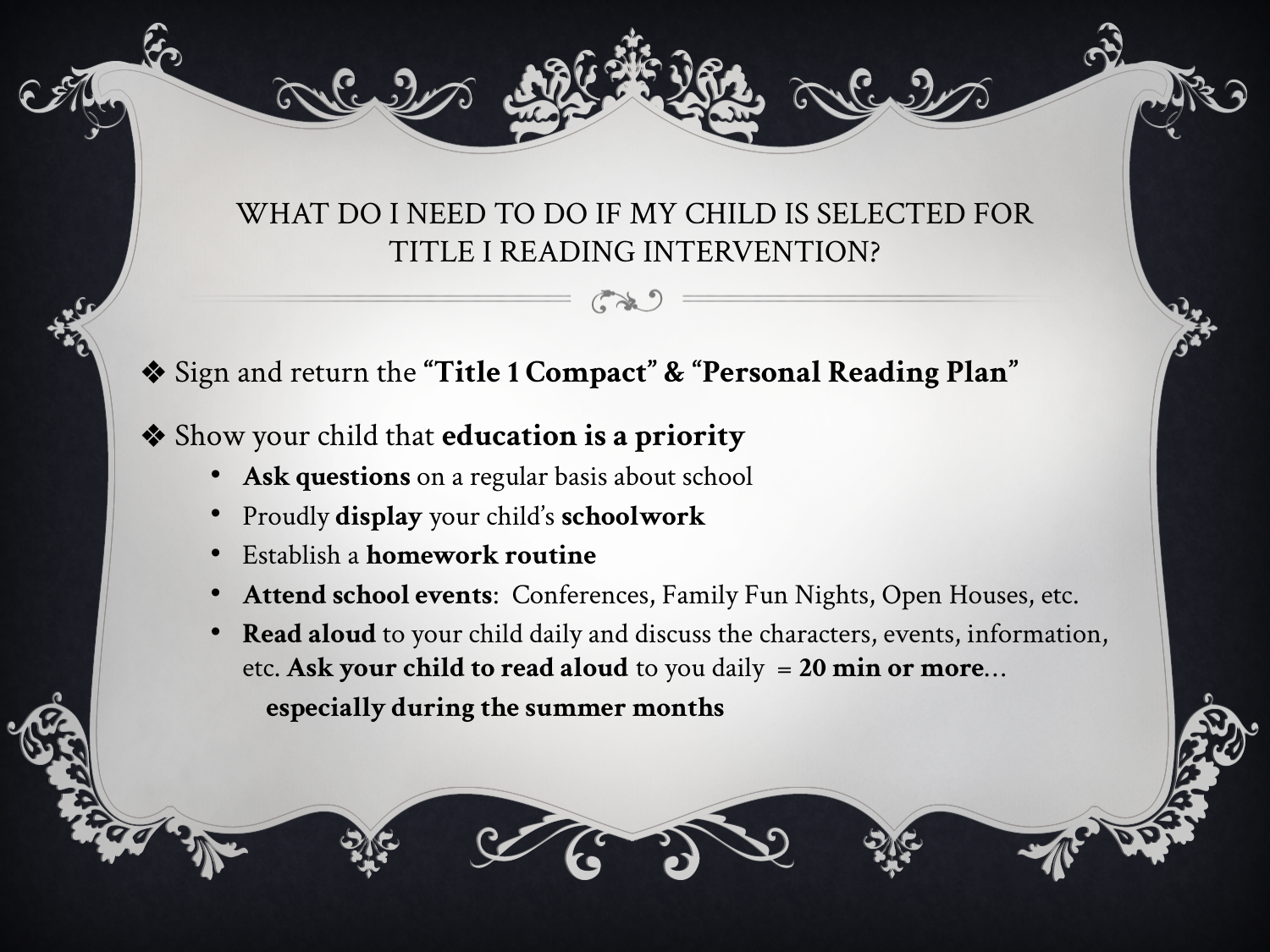

# WHAT DO I NEED TO DO IF MY CHILD IS SELECTED FOR TITLE I READING INTERVENTION?
 Sign and return the “Title 1 Compact” & “Personal Reading Plan”
 Show your child that education is a priority
Ask questions on a regular basis about school
Proudly display your child’s schoolwork
Establish a homework routine
Attend school events:  Conferences, Family Fun Nights, Open Houses, etc.
Read aloud to your child daily and discuss the characters, events, information, etc. Ask your child to read aloud to you daily  = 20 min or more…
especially during the summer months